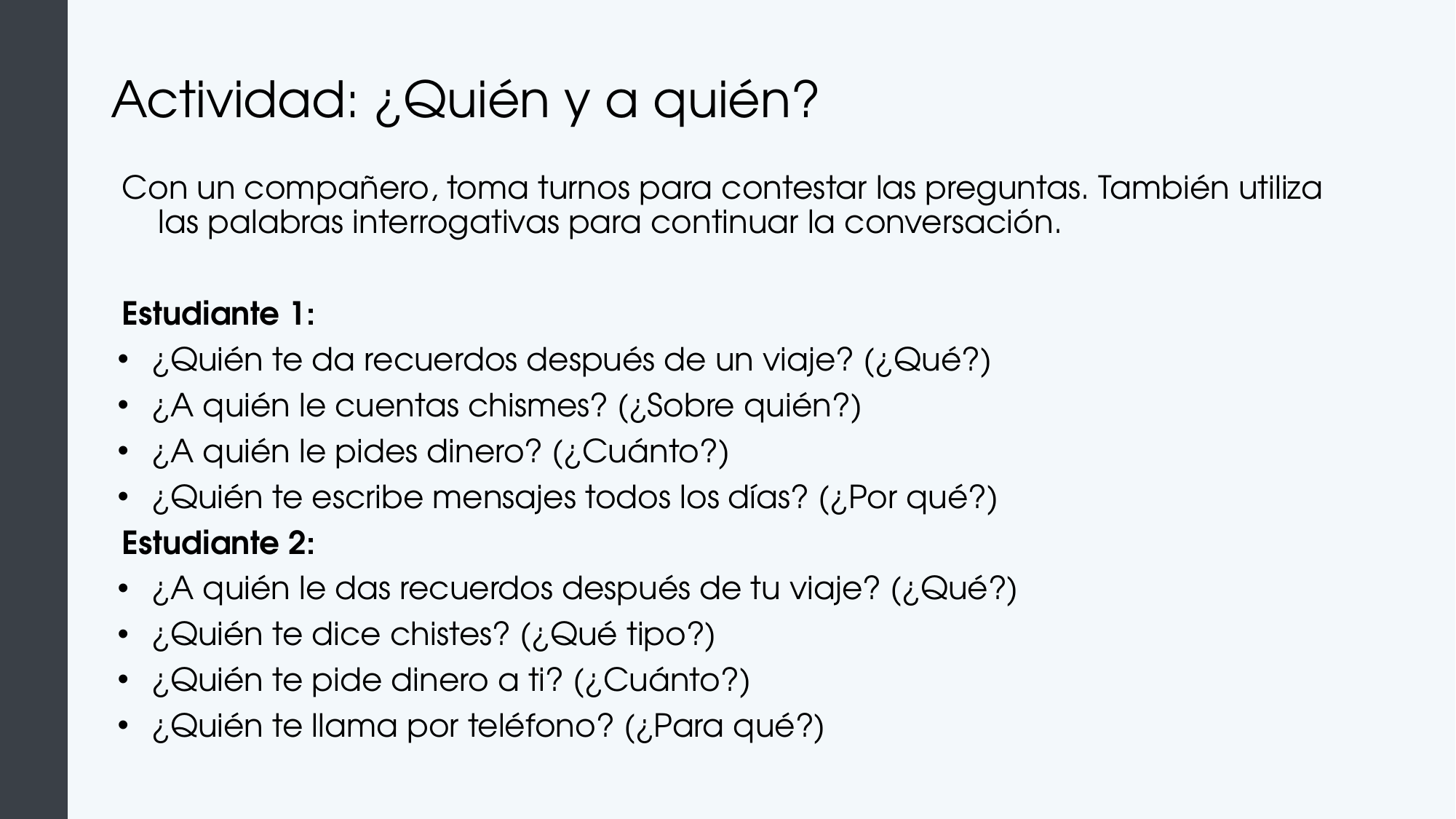

# Actividad: ¿Quién y a quién?
Con un compañero, toma turnos para contestar las preguntas. También utiliza las palabras interrogativas para continuar la conversación.

Estudiante 1:
¿Quién te da recuerdos después de un viaje? (¿Qué?)
¿A quién le cuentas chismes? (¿Sobre quién?)
¿A quién le pides dinero? (¿Cuánto?)
¿Quién te escribe mensajes todos los días? (¿Por qué?)
Estudiante 2:
¿A quién le das recuerdos después de tu viaje? (¿Qué?)
¿Quién te dice chistes? (¿Qué tipo?)
¿Quién te pide dinero a ti? (¿Cuánto?)
¿Quién te llama por teléfono? (¿Para qué?)